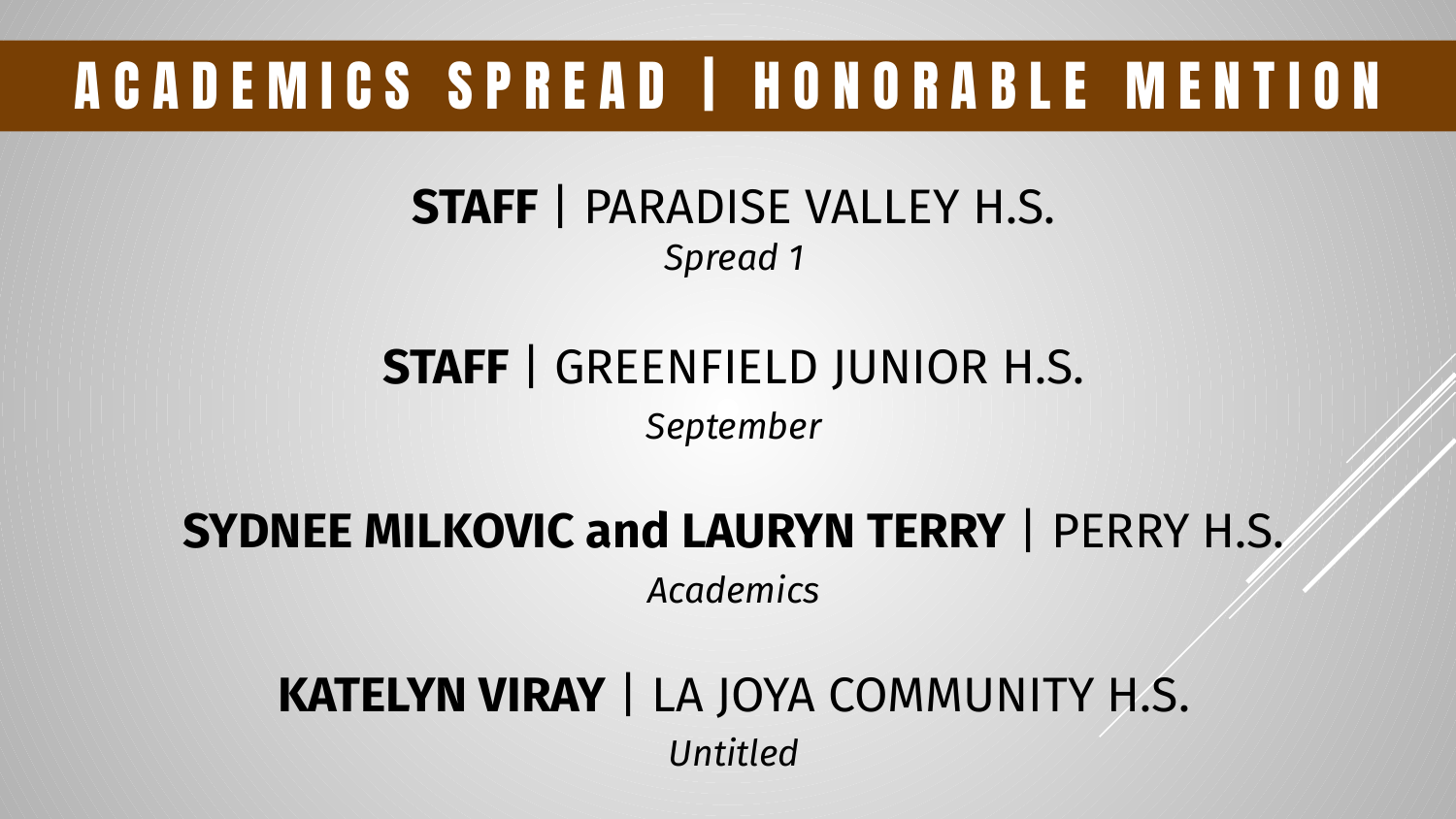

# A C A D E M I C S   S P R E A D   |   H O N O R A B L E   M E N T I O N
STAFF | PARADISE VALLEY H.S.
Spread 1

STAFF | GREENFIELD JUNIOR H.S.
September

SYDNEE MILKOVIC and LAURYN TERRY | PERRY H.S.
Academics

KATELYN VIRAY | LA JOYA COMMUNITY H.S.
Untitled